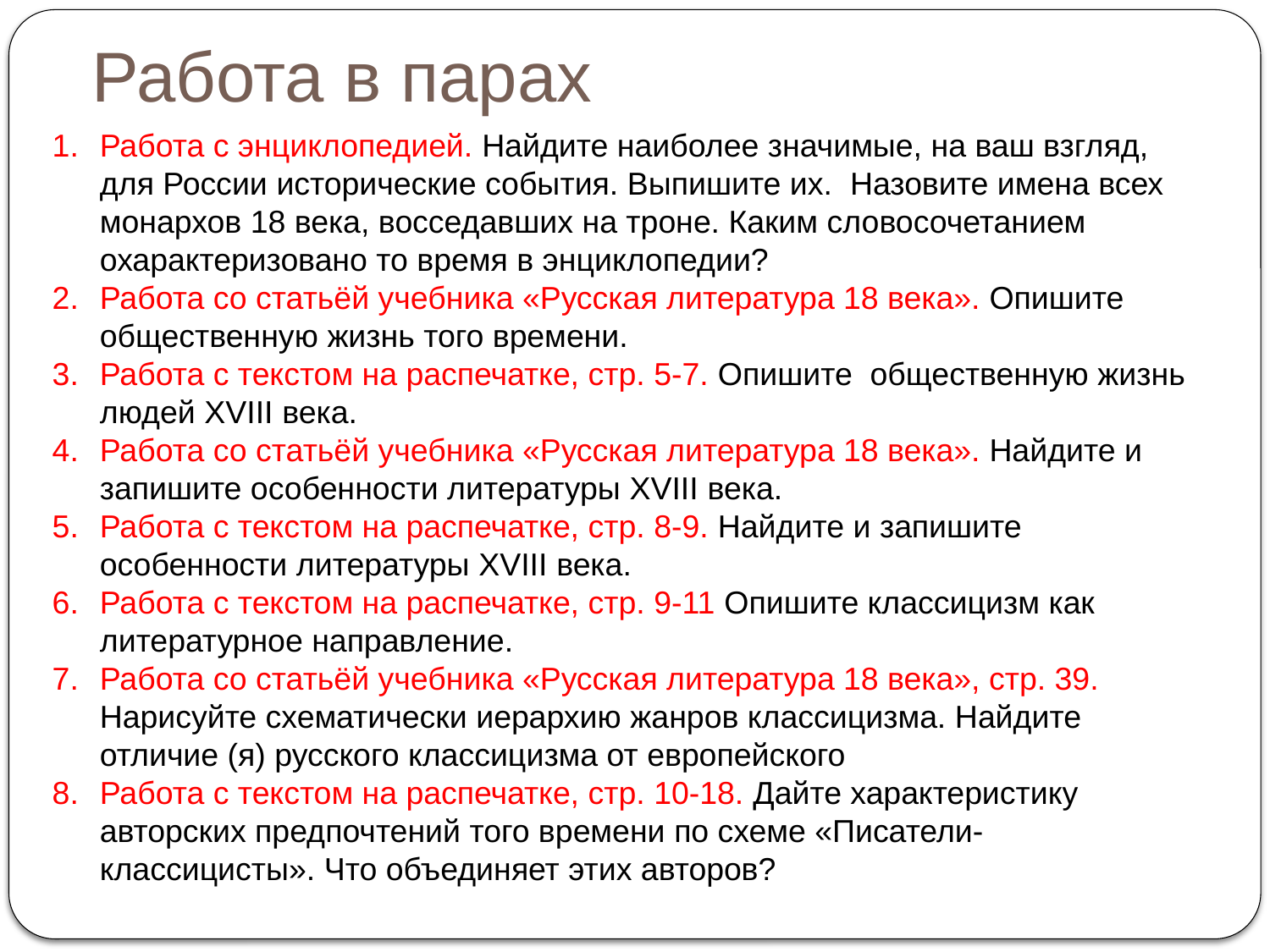

# Работа в парах
Работа с энциклопедией. Найдите наиболее значимые, на ваш взгляд, для России исторические события. Выпишите их.  Назовите имена всех монархов 18 века, восседавших на троне. Каким словосочетанием охарактеризовано то время в энциклопедии?
Работа со статьёй учебника «Русская литература 18 века». Опишите  общественную жизнь того времени.
Работа с текстом на распечатке, стр. 5-7. Опишите  общественную жизнь людей XVIII века.
Работа со статьёй учебника «Русская литература 18 века». Найдите и запишите особенности литературы XVIII века.
Работа с текстом на распечатке, стр. 8-9. Найдите и запишите особенности литературы XVIII века.
Работа с текстом на распечатке, стр. 9-11 Опишите классицизм как литературное направление.
Работа со статьёй учебника «Русская литература 18 века», стр. 39. Нарисуйте схематически иерархию жанров классицизма. Найдите отличие (я) русского классицизма от европейского
Работа с текстом на распечатке, стр. 10-18. Дайте характеристику авторских предпочтений того времени по схеме «Писатели- классицисты». Что объединяет этих авторов?